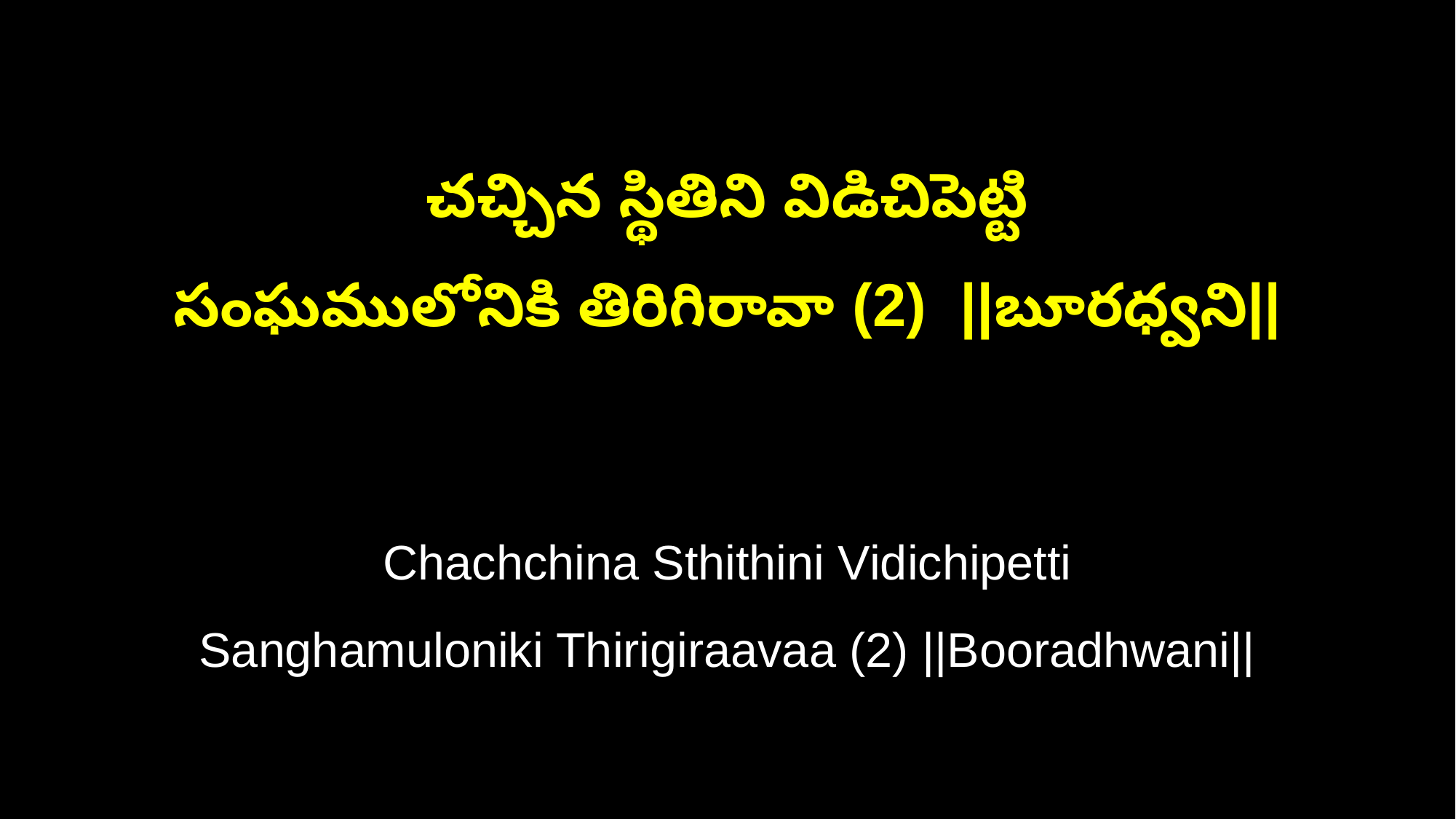

చచ్చిన స్థితిని విడిచిపెట్టి
సంఘములోనికి తిరిగిరావా (2)  ||బూరధ్వని||
Chachchina Sthithini Vidichipetti
Sanghamuloniki Thirigiraavaa (2) ||Booradhwani||